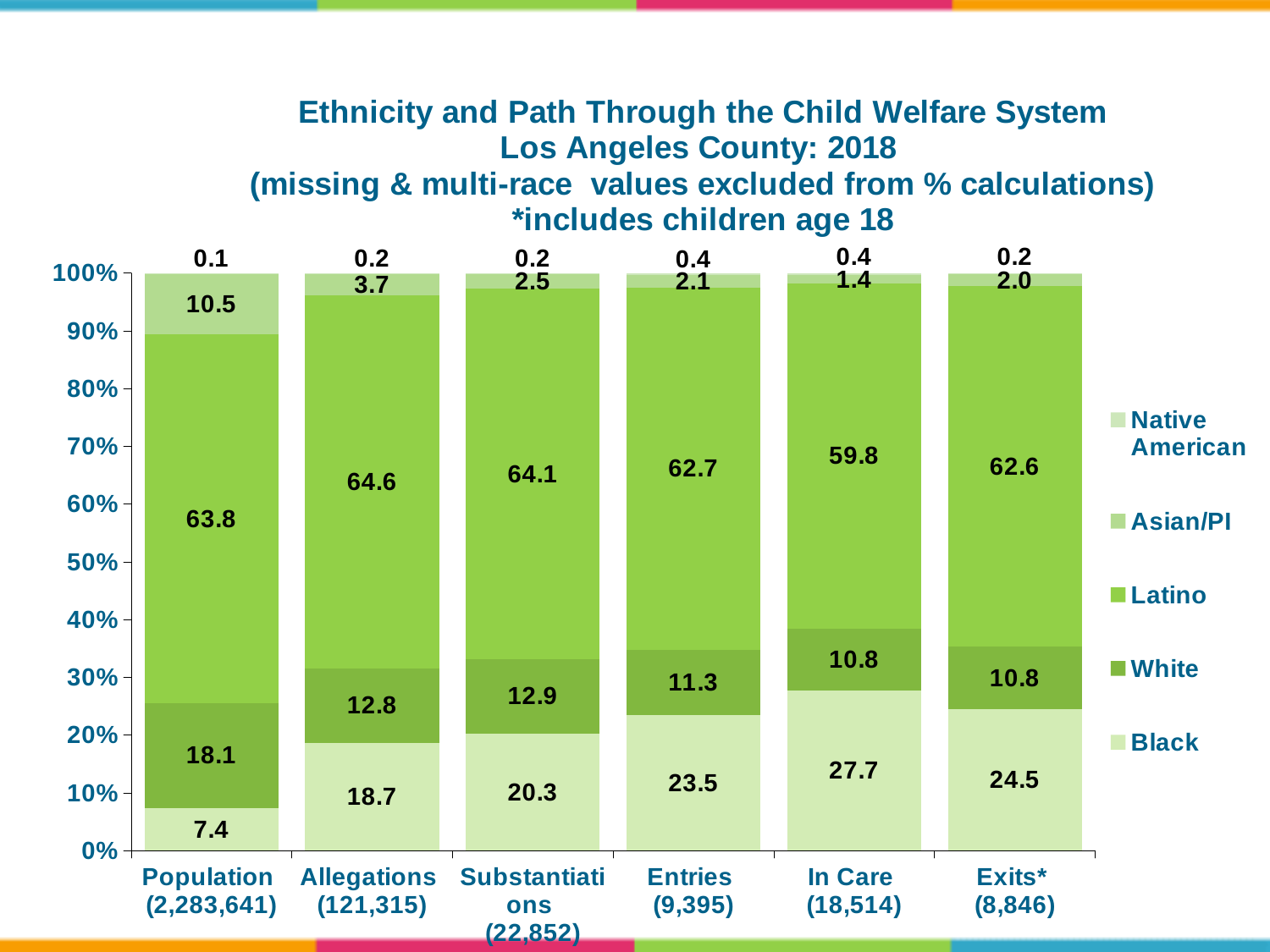

### Chart: Ethnicity and Path Through the Child Welfare System
Los Angeles County: 2018
(missing & multi-race  values excluded from % calculations)
*includes children age 18

| Category | Black  | White | Latino | Asian/PI  | Native American |
|---|---|---|---|---|---|
| Population
(2,283,641) | 7.4 | 18.1 | 63.8 | 10.5 | 0.1 |
| Allegations
(121,315) | 18.7 | 12.8 | 64.6 | 3.7 | 0.2 |
| Substantiations
(22,852) | 20.3 | 12.9 | 64.1 | 2.5 | 0.2 |
| Entries
(9,395) | 23.5 | 11.3 | 62.7 | 2.1 | 0.4 |
| In Care
(18,514) | 27.7 | 10.8 | 59.8 | 1.4 | 0.4 |
| Exits*
(8,846) | 24.5 | 10.8 | 62.6 | 2.0 | 0.2 |